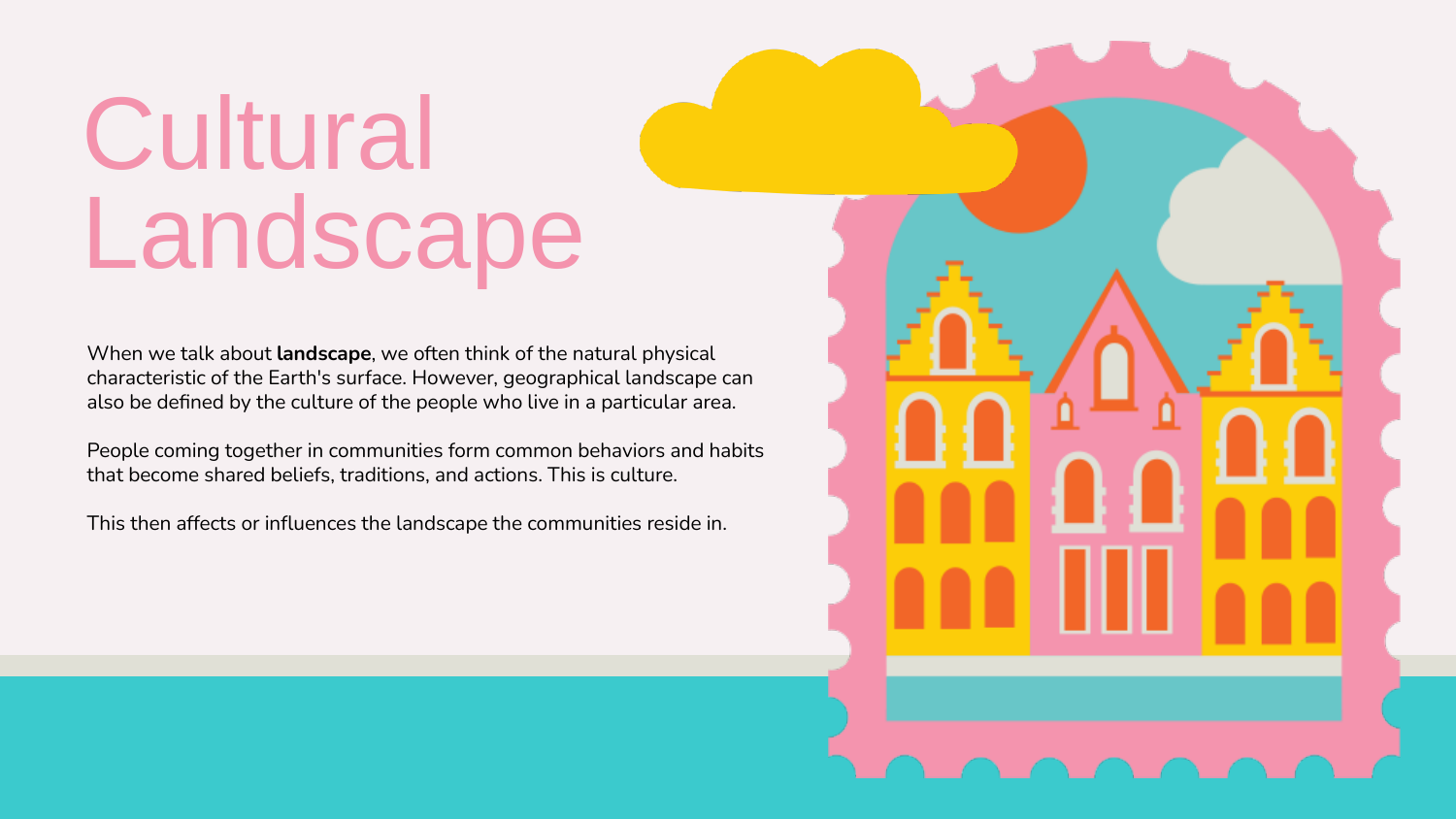

Cultural Landscape
When we talk about landscape, we often think of the natural physical characteristic of the Earth's surface. However, geographical landscape can also be defined by the culture of the people who live in a particular area.

People coming together in communities form common behaviors and habits that become shared beliefs, traditions, and actions. This is culture.

This then affects or influences the landscape the communities reside in.